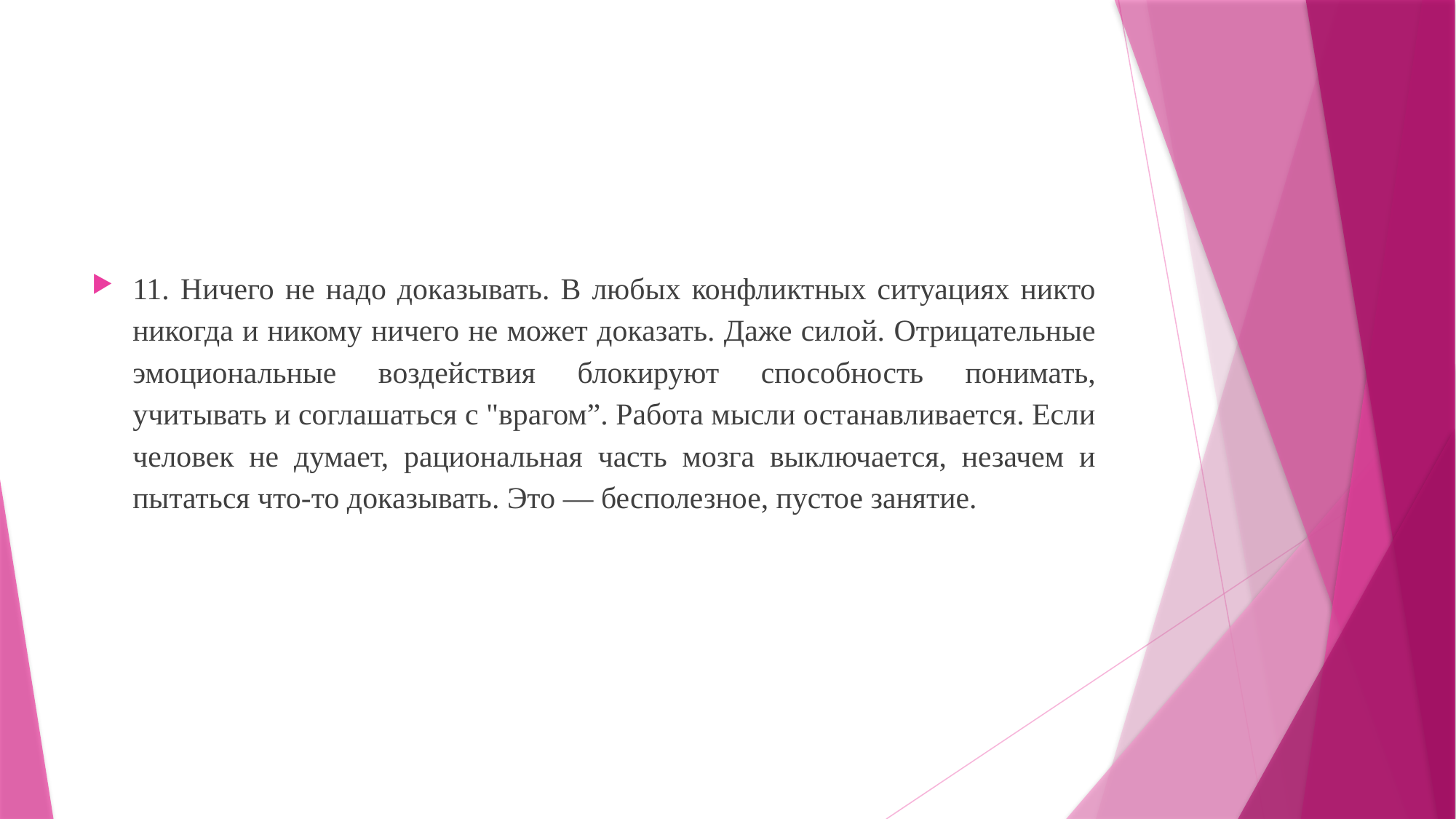

11. Ничего не надо доказывать. В любых конфликтных ситуациях никто никогда и никому ничего не может доказать. Даже силой. Отрицательные эмоциональные воздействия блокируют способность понимать, учитывать и соглашаться с "врагом”. Работа мысли останавливается. Если человек не думает, рациональная часть мозга выключается, незачем и пытаться что-то доказывать. Это — бесполезное, пустое занятие.